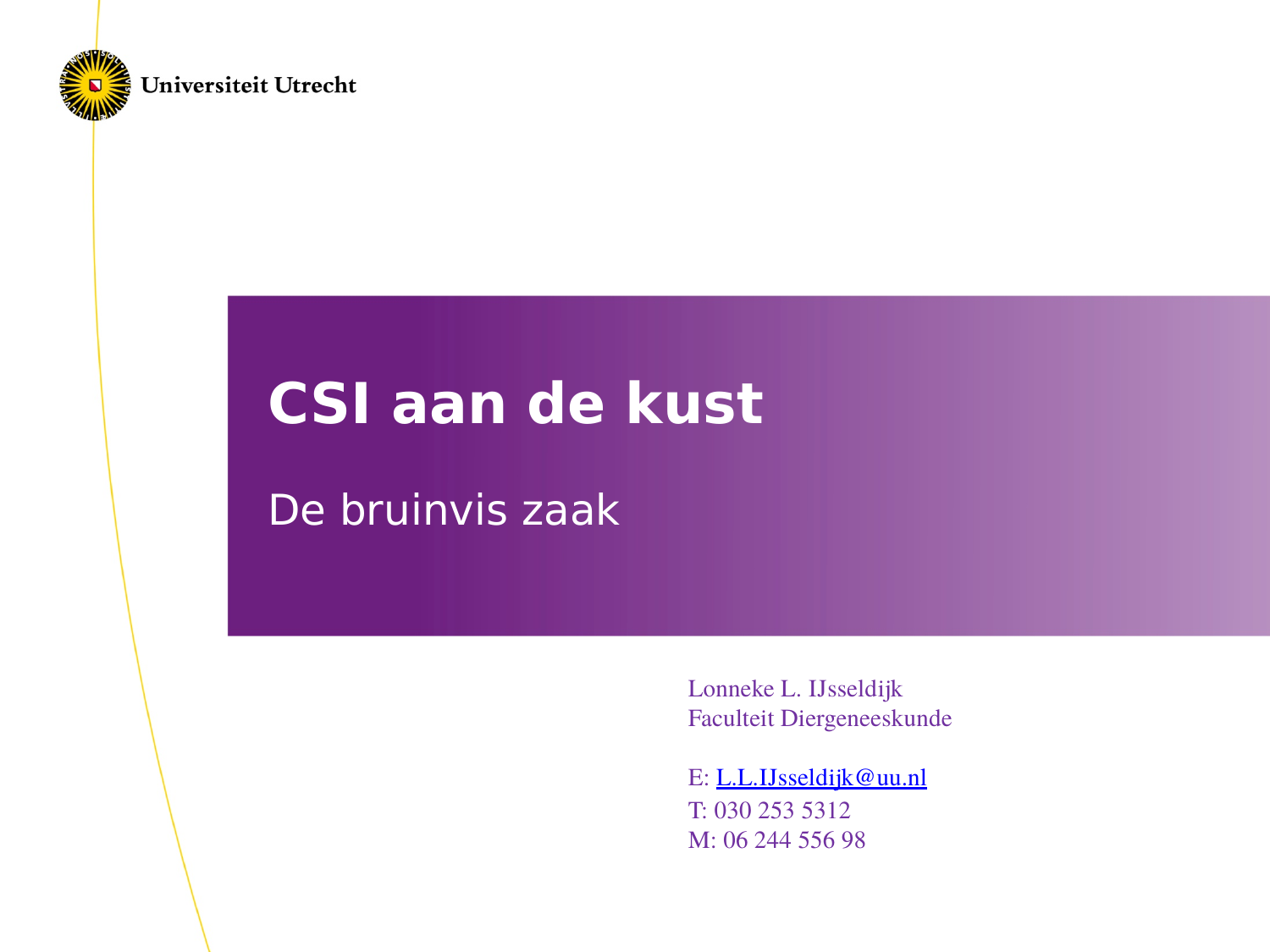

# CSI aan de kust
De bruinvis zaak
Lonneke L. IJsseldijk
Faculteit Diergeneeskunde

E: L.L.IJsseldijk@uu.nl
T: 030 253 5312
M: 06 244 556 98